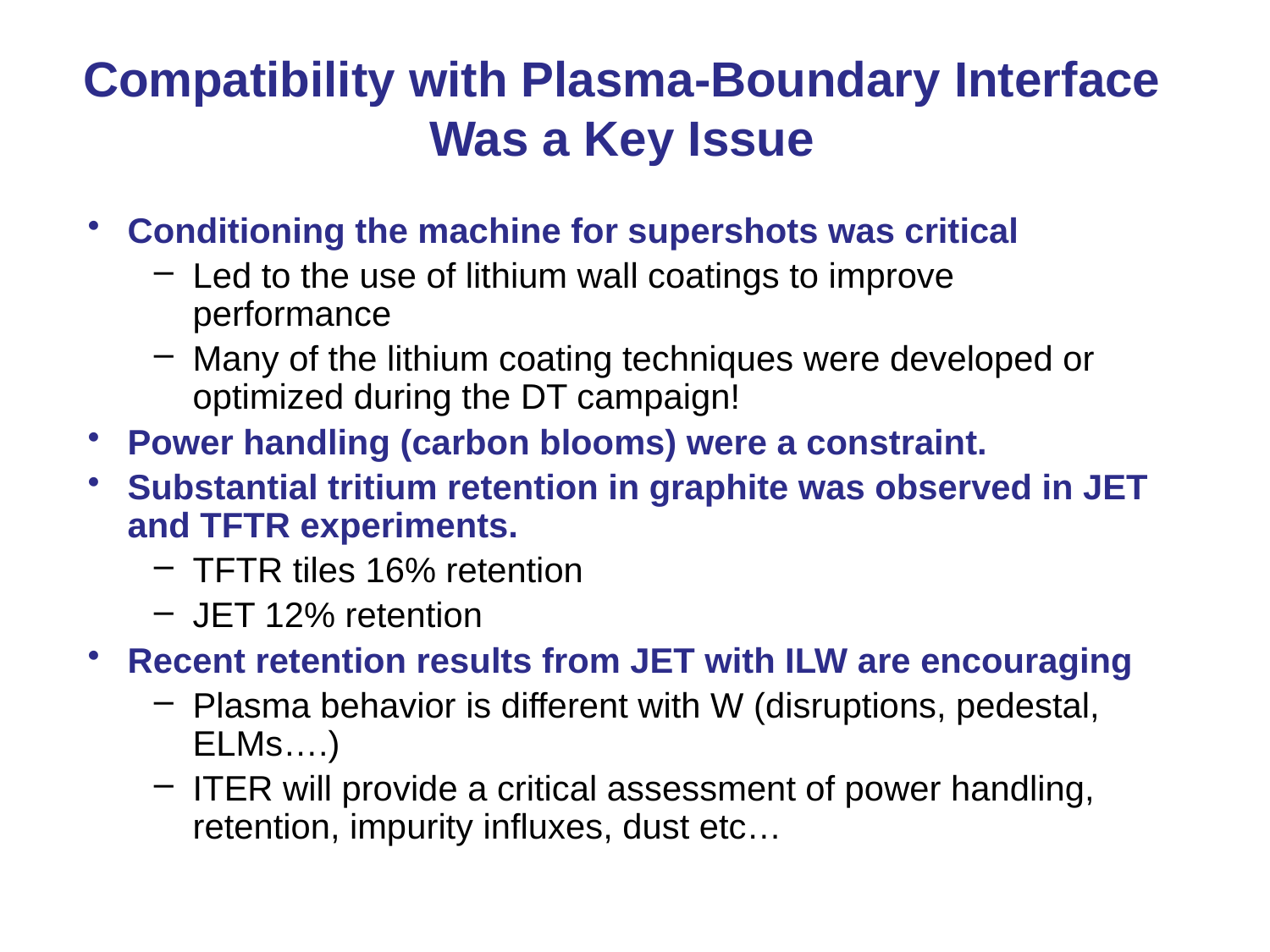

# Compatibility with Plasma-Boundary Interface Was a Key Issue
Conditioning the machine for supershots was critical
Led to the use of lithium wall coatings to improve performance
Many of the lithium coating techniques were developed or optimized during the DT campaign!
Power handling (carbon blooms) were a constraint.
Substantial tritium retention in graphite was observed in JET and TFTR experiments.
TFTR tiles 16% retention
JET 12% retention
Recent retention results from JET with ILW are encouraging
Plasma behavior is different with W (disruptions, pedestal, ELMs….)
ITER will provide a critical assessment of power handling, retention, impurity influxes, dust etc…